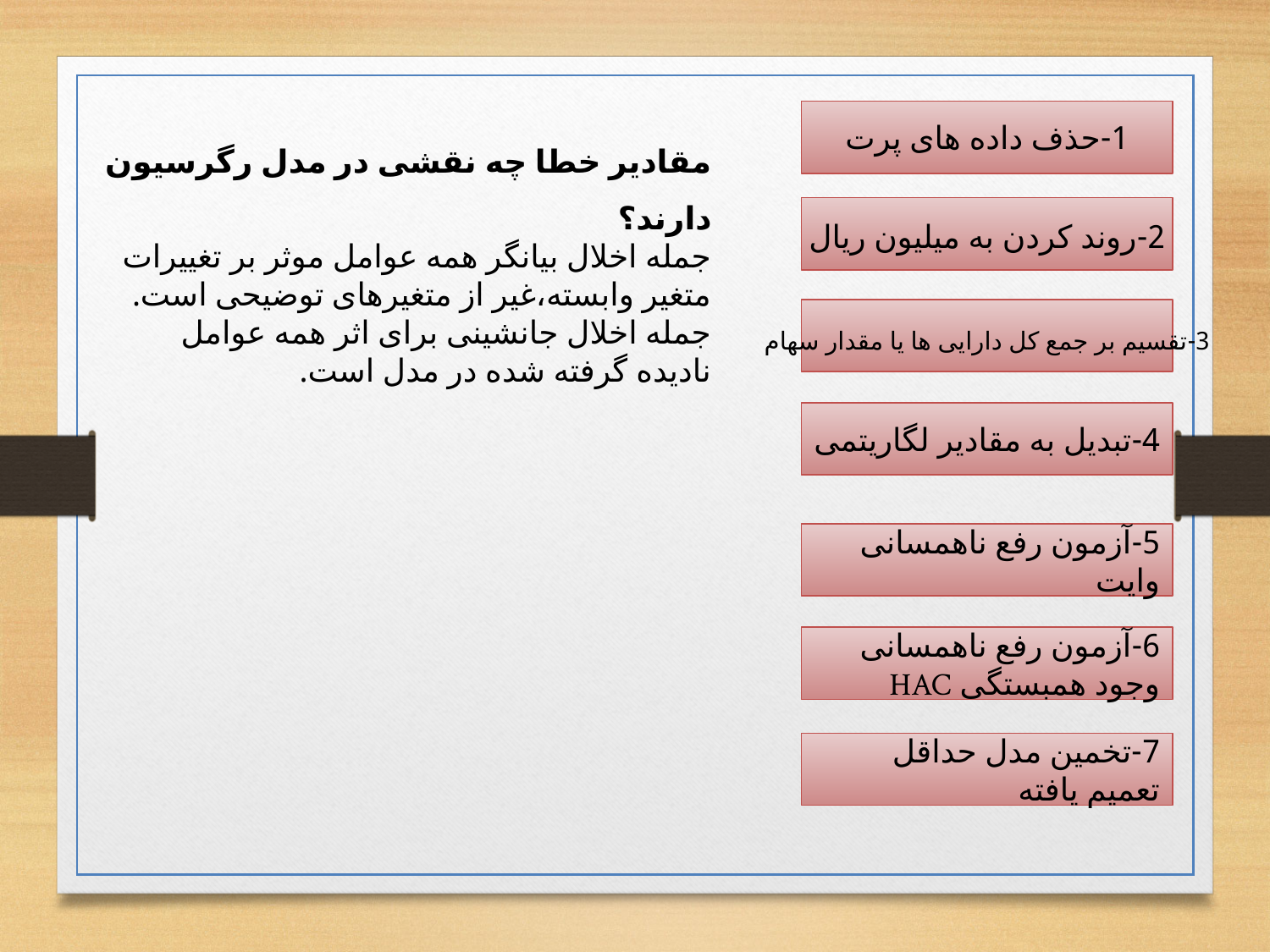

1-حذف داده های پرت
مقادیر خطا چه نقشی در مدل رگرسیون دارند؟
جمله اخلال بیانگر همه عوامل موثر بر تغییرات متغیر وابسته،غیر از متغیرهای توضیحی است.
جمله اخلال جانشینی برای اثر همه عوامل نادیده گرفته شده در مدل است.

2-روند کردن به میلیون ریال

3-تقسیم بر جمع کل دارایی ها یا مقدار سهام
4-تبدیل به مقادیر لگاریتمی
5-آزمون رفع ناهمسانی وایت
6-آزمون رفع ناهمسانی وجود همبستگی HAC
7-تخمین مدل حداقل         تعمیم یافته